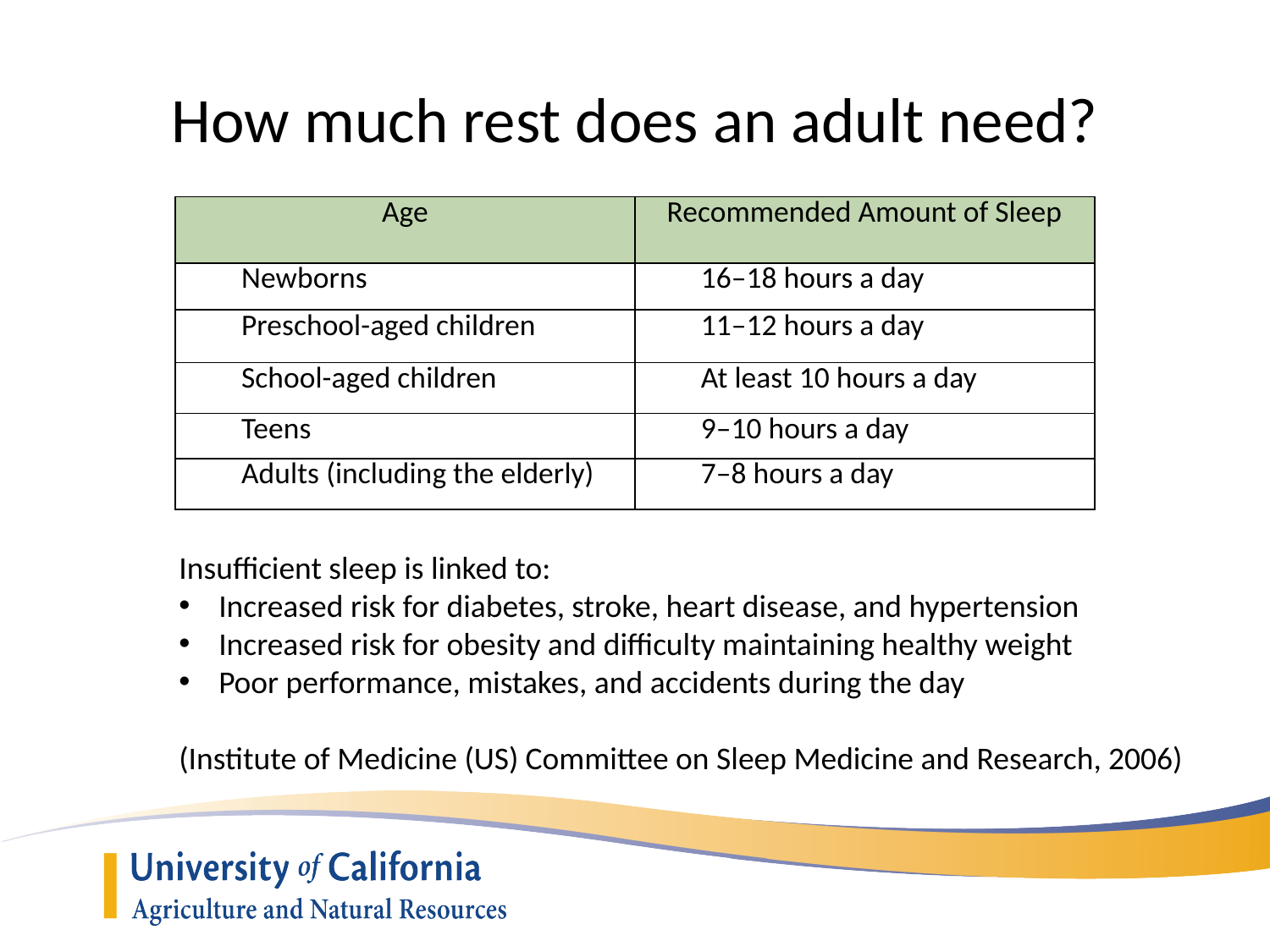

# How much rest does an adult need?
| Age | Recommended Amount of Sleep |
| --- | --- |
| Newborns | 16–18 hours a day |
| Preschool-aged children | 11–12 hours a day |
| School-aged children | At least 10 hours a day |
| Teens | 9–10 hours a day |
| Adults (including the elderly) | 7–8 hours a day |
Insufficient sleep is linked to:
Increased risk for diabetes, stroke, heart disease, and hypertension
Increased risk for obesity and difficulty maintaining healthy weight
Poor performance, mistakes, and accidents during the day

(Institute of Medicine (US) Committee on Sleep Medicine and Research, 2006)